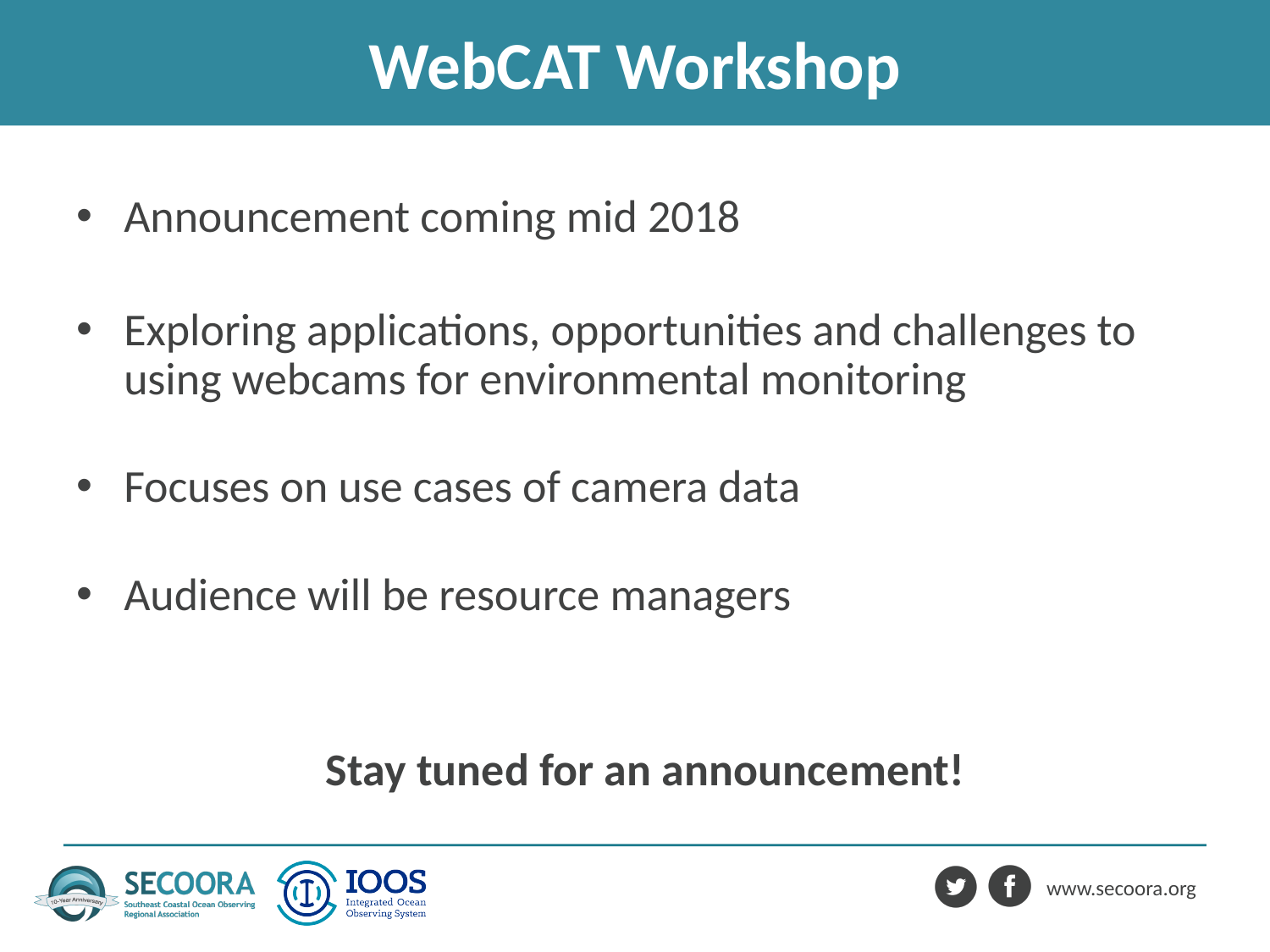

WebCAT Workshop
# Data
Announcement coming mid 2018
Exploring applications, opportunities and challenges to using webcams for environmental monitoring
Focuses on use cases of camera data
Audience will be resource managers

Stay tuned for an announcement!